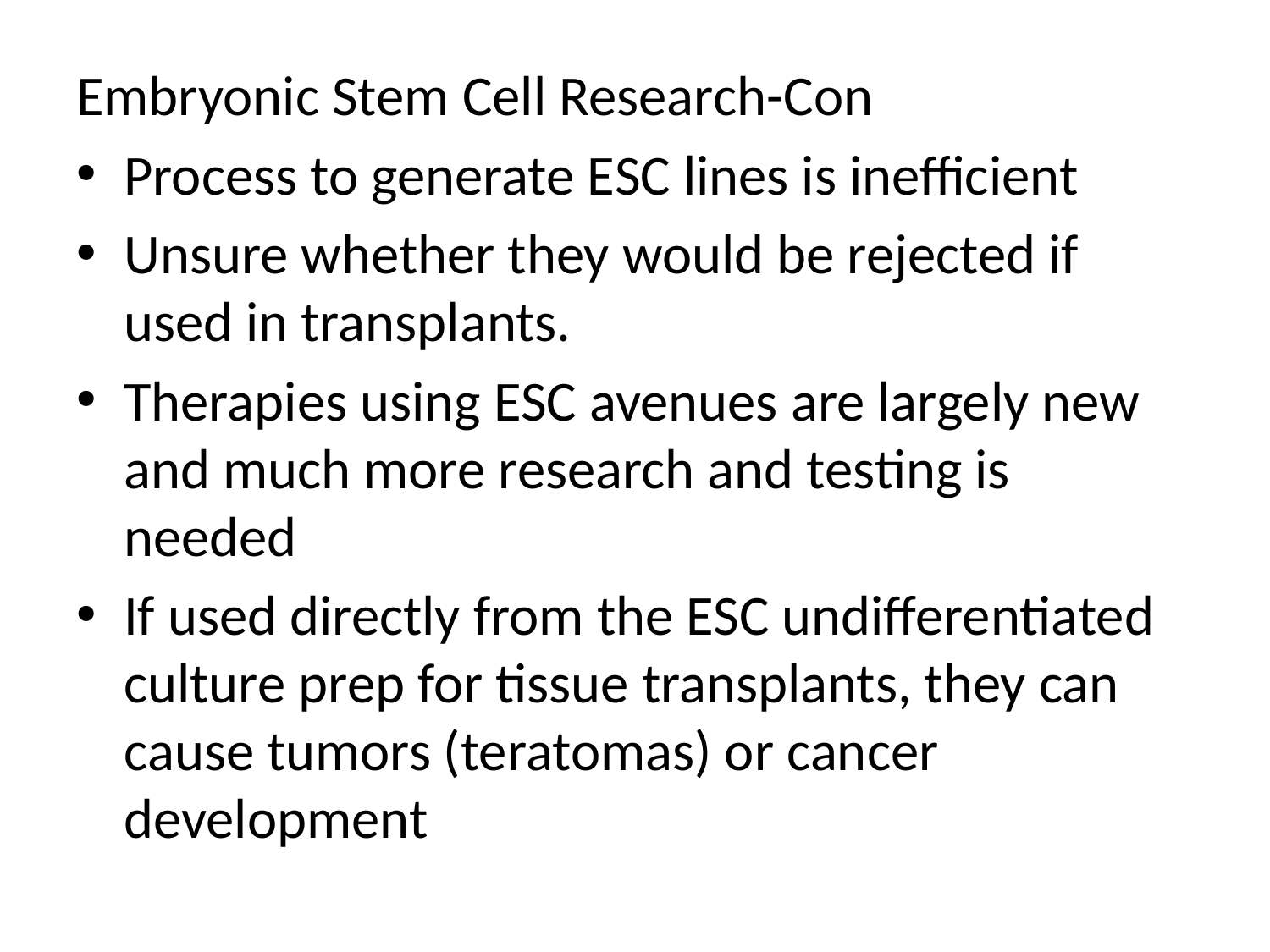

Embryonic Stem Cell Research-Con
Process to generate ESC lines is inefficient
Unsure whether they would be rejected if used in transplants.
Therapies using ESC avenues are largely new and much more research and testing is needed
If used directly from the ESC undifferentiated culture prep for tissue transplants, they can cause tumors (teratomas) or cancer development ﻿﻿